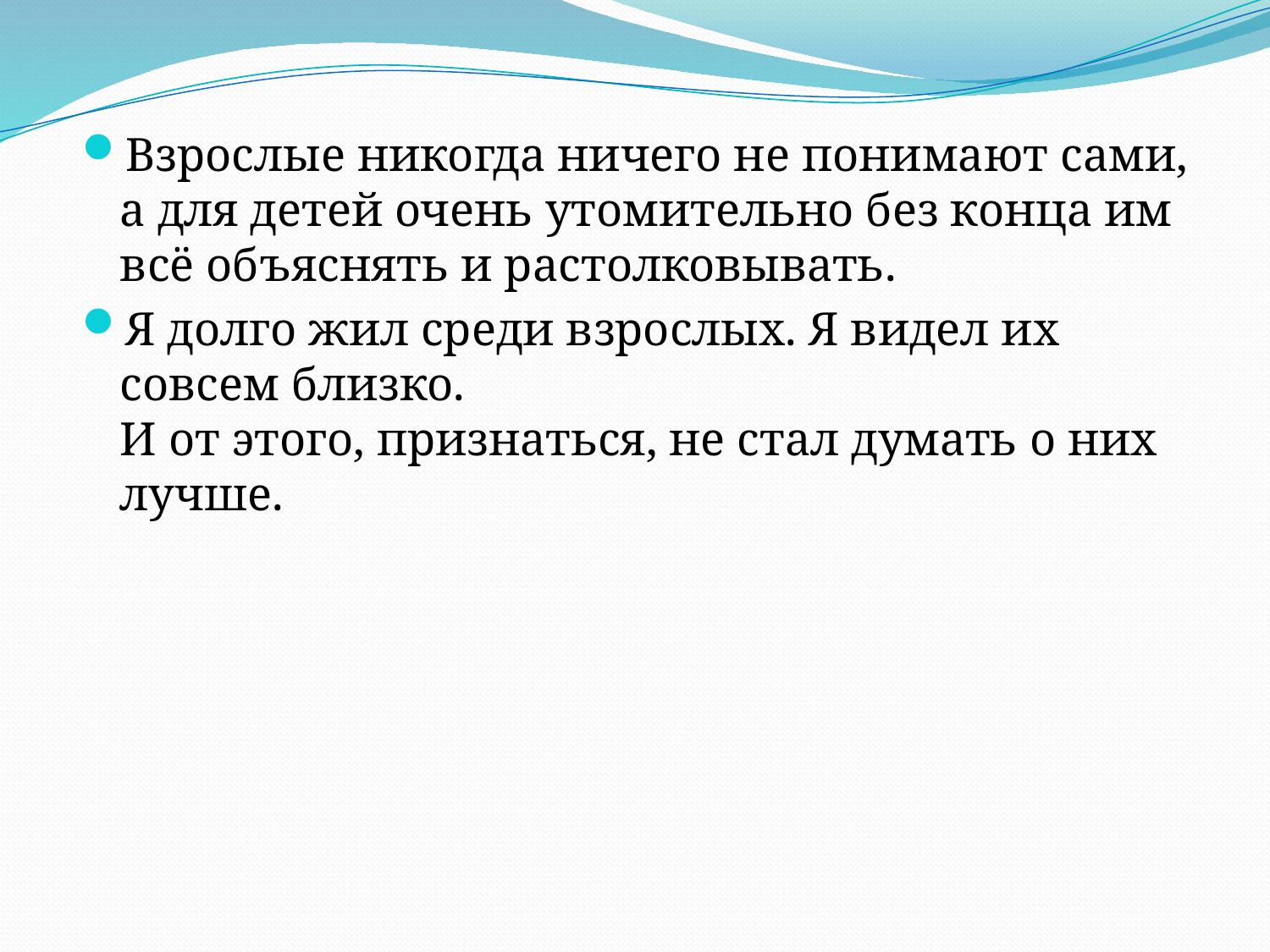

Взрослые никогда ничего не понимают сами, а для детей очень утомительно без конца им всё объяснять и растолковывать.
Я долго жил среди взрослых. Я видел их совсем близко.
И от этого, признаться, не стал думать о них лучше.